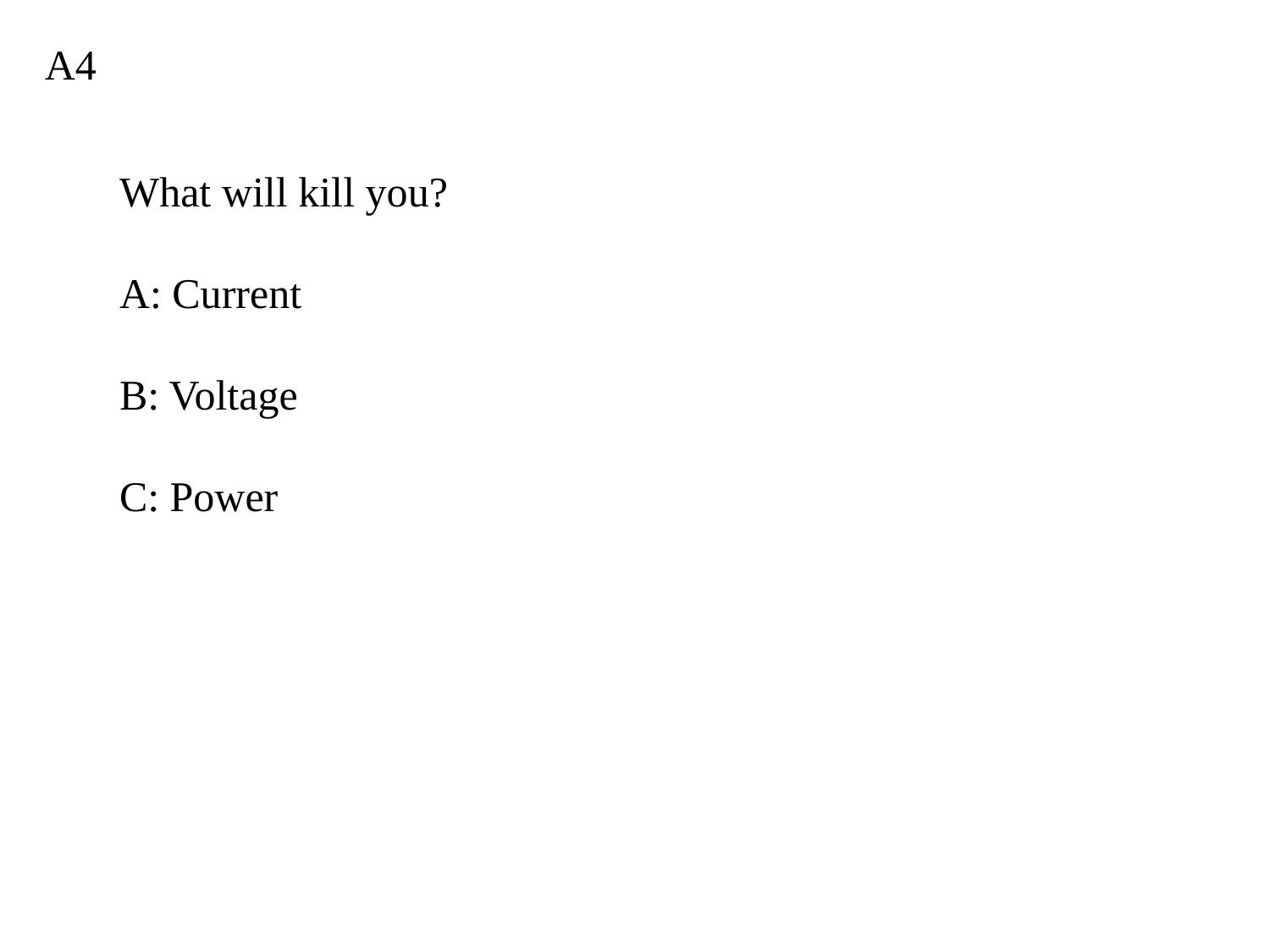

A4
What will kill you?

A: Current

B: Voltage

C: Power